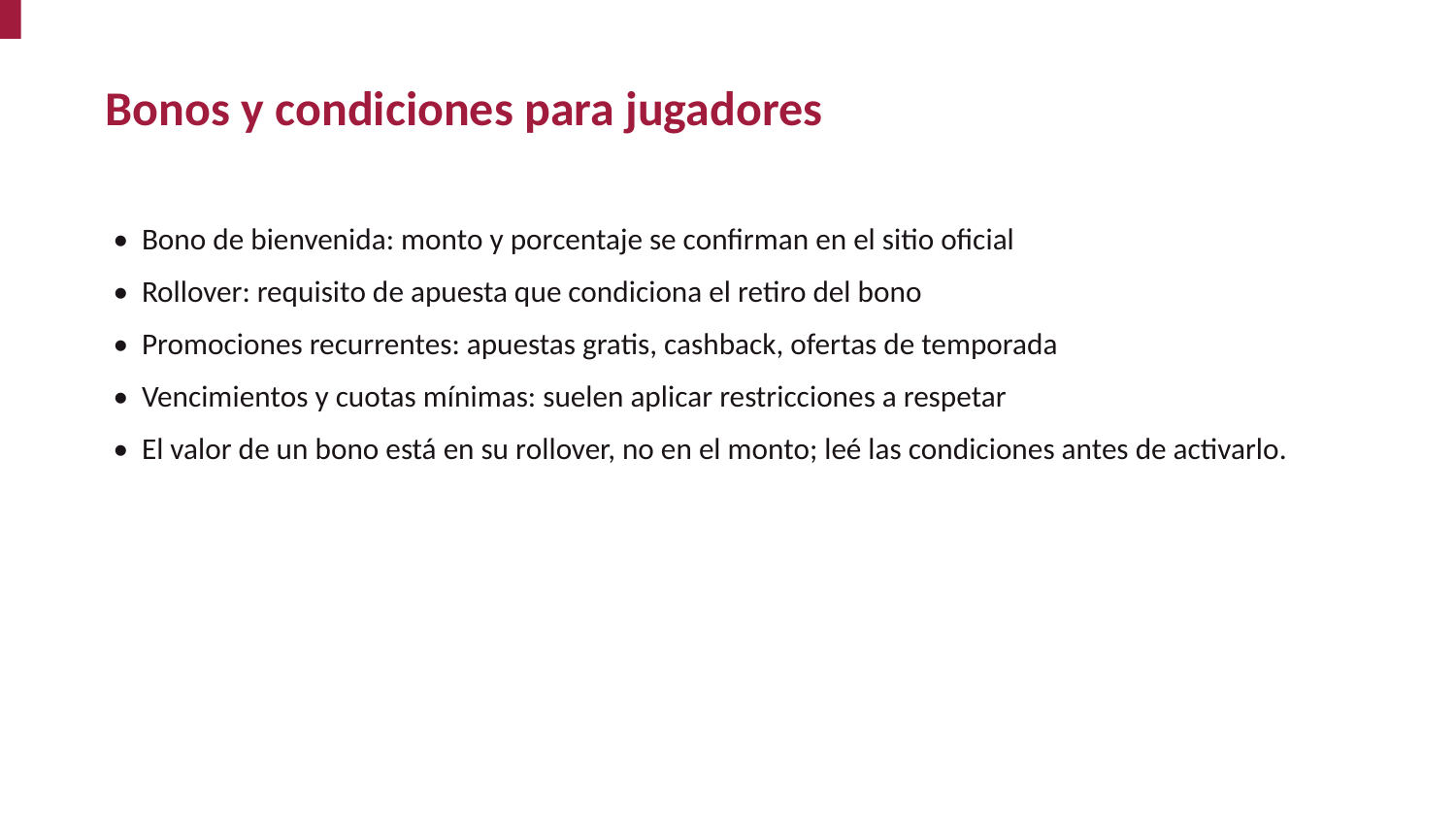

Bonos y condiciones para jugadores
•  Bono de bienvenida: monto y porcentaje se confirman en el sitio oficial
•  Rollover: requisito de apuesta que condiciona el retiro del bono
•  Promociones recurrentes: apuestas gratis, cashback, ofertas de temporada
•  Vencimientos y cuotas mínimas: suelen aplicar restricciones a respetar
•  El valor de un bono está en su rollover, no en el monto; leé las condiciones antes de activarlo.